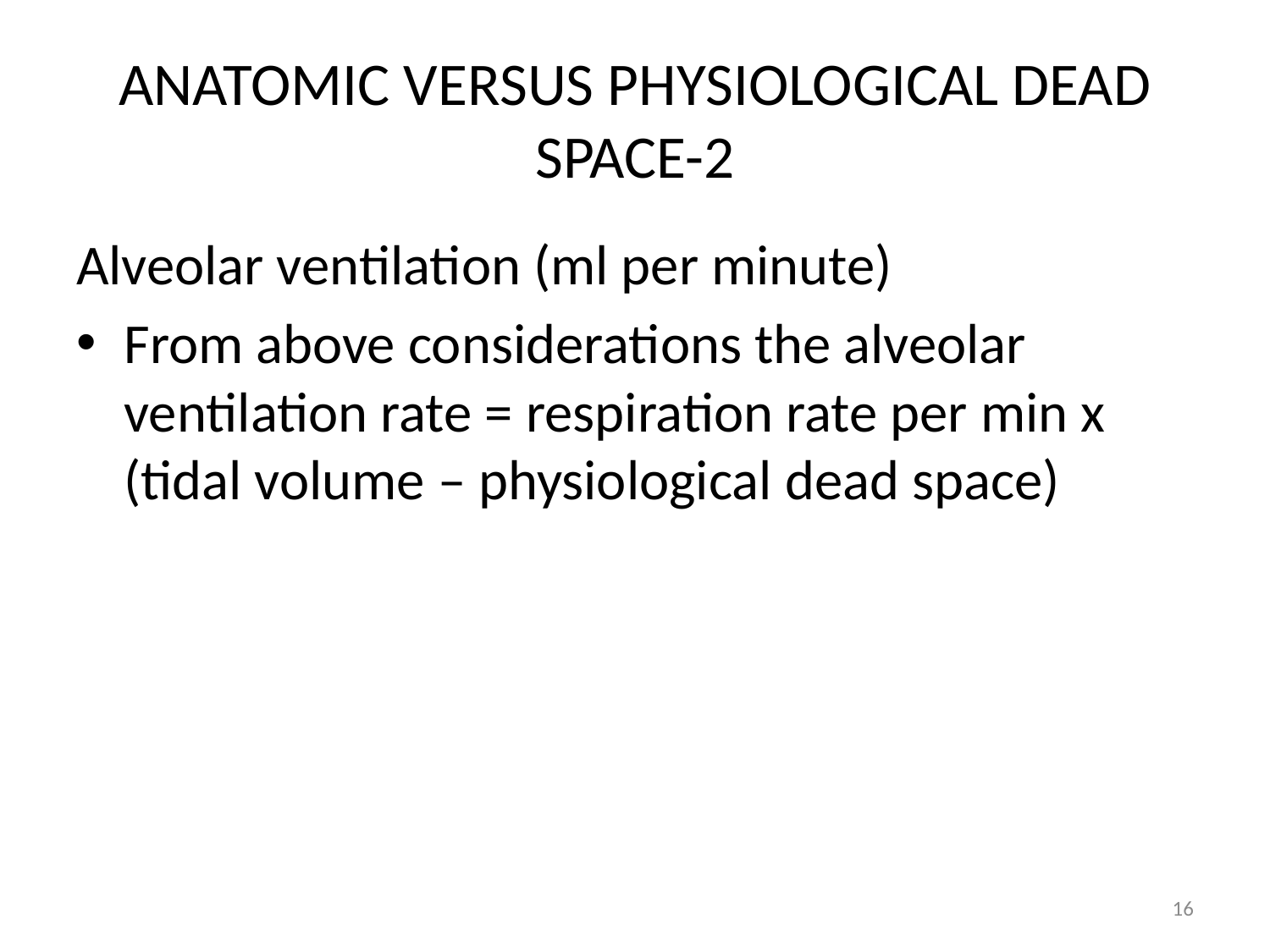

# ANATOMIC VERSUS PHYSIOLOGICAL DEAD SPACE-2
Alveolar ventilation (ml per minute)
From above considerations the alveolar ventilation rate = respiration rate per min x (tidal volume – physiological dead space)
16